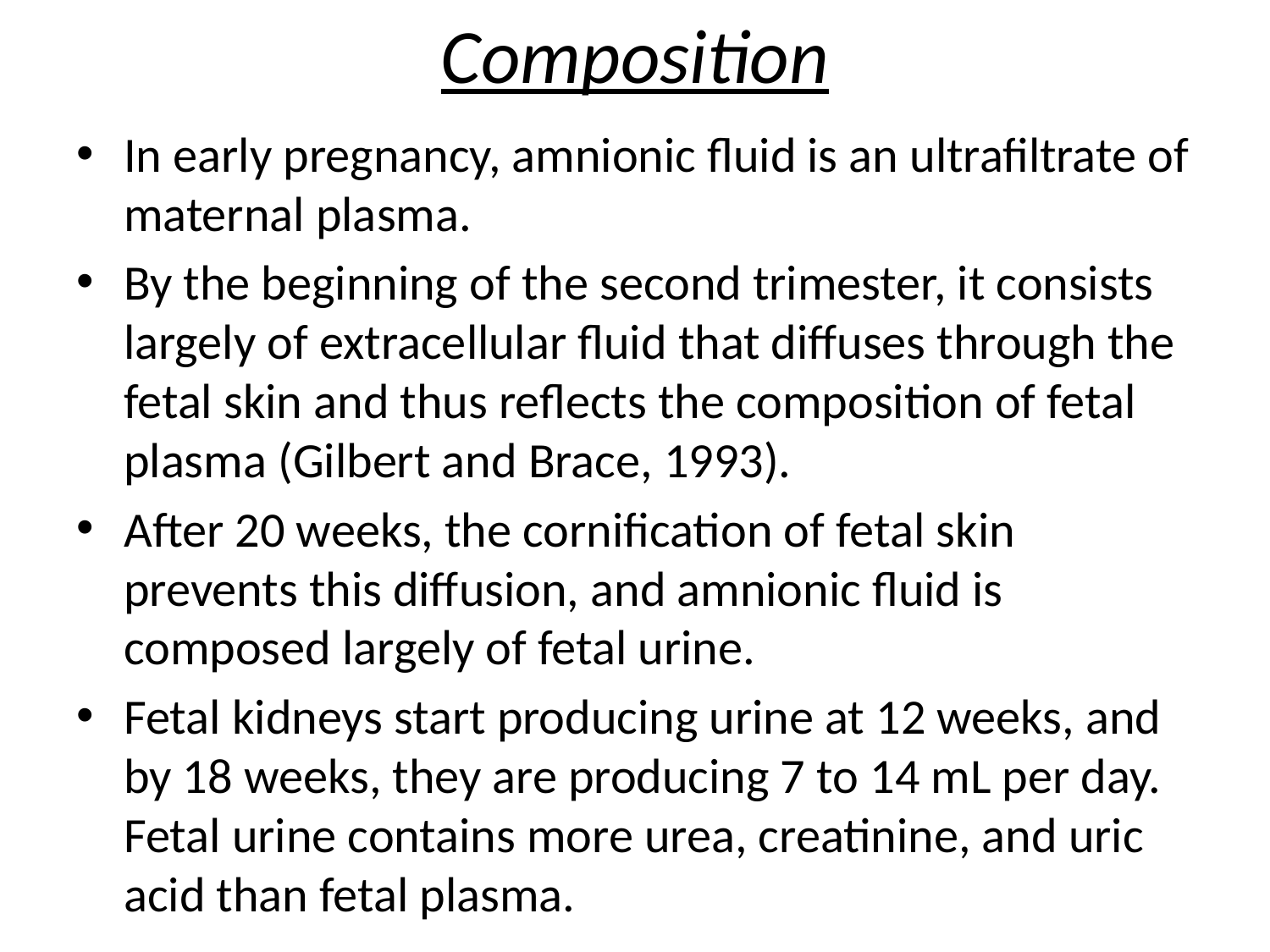

# Composition
In early pregnancy, amnionic fluid is an ultrafiltrate of maternal plasma.
By the beginning of the second trimester, it consists largely of extracellular fluid that diffuses through the fetal skin and thus reflects the composition of fetal plasma (Gilbert and Brace, 1993).
After 20 weeks, the cornification of fetal skin prevents this diffusion, and amnionic fluid is composed largely of fetal urine.
Fetal kidneys start producing urine at 12 weeks, and by 18 weeks, they are producing 7 to 14 mL per day. Fetal urine contains more urea, creatinine, and uric acid than fetal plasma.